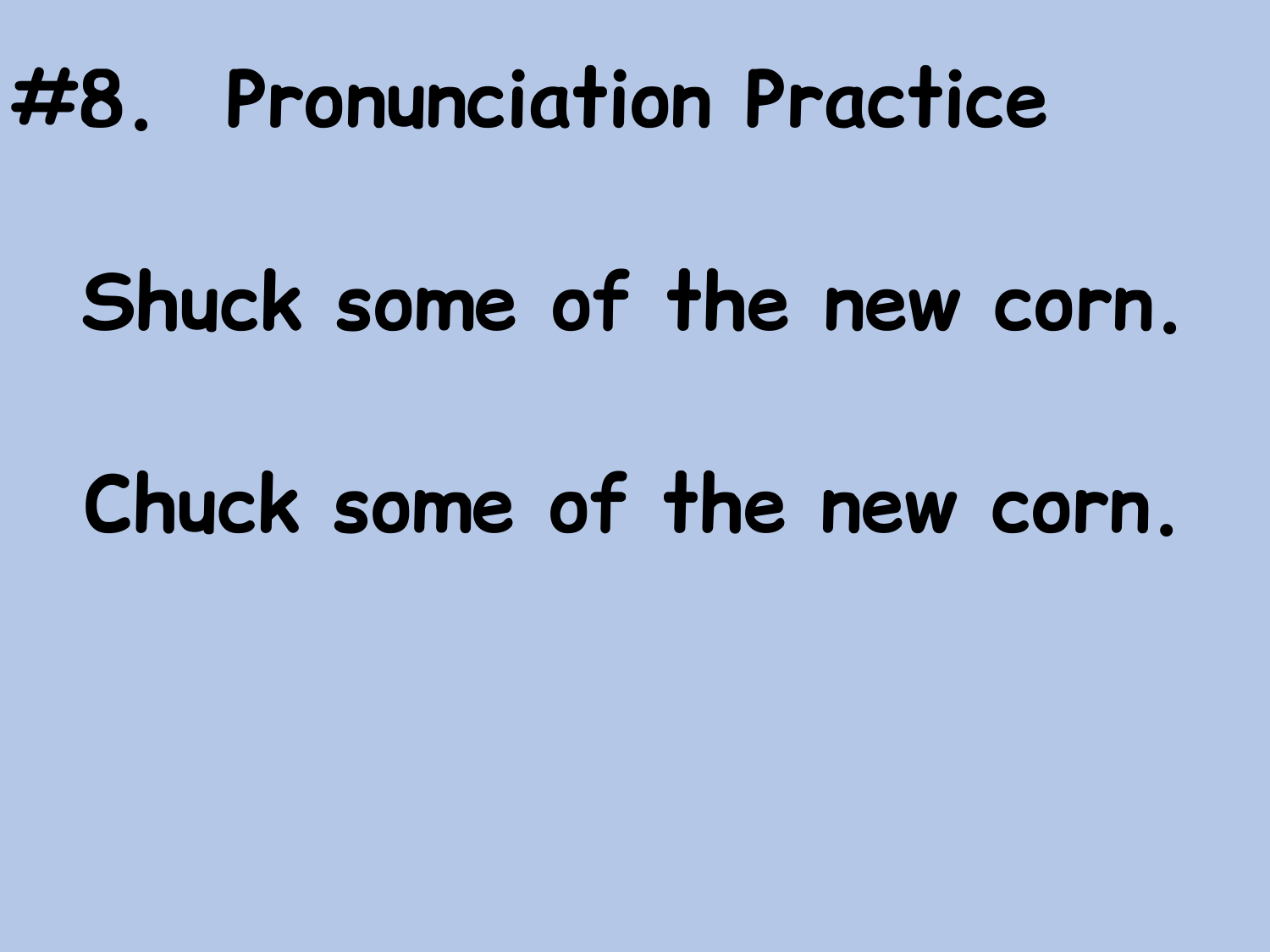

#8.  Pronunciation Practice

Shuck some of the new corn.

Chuck some of the new corn.